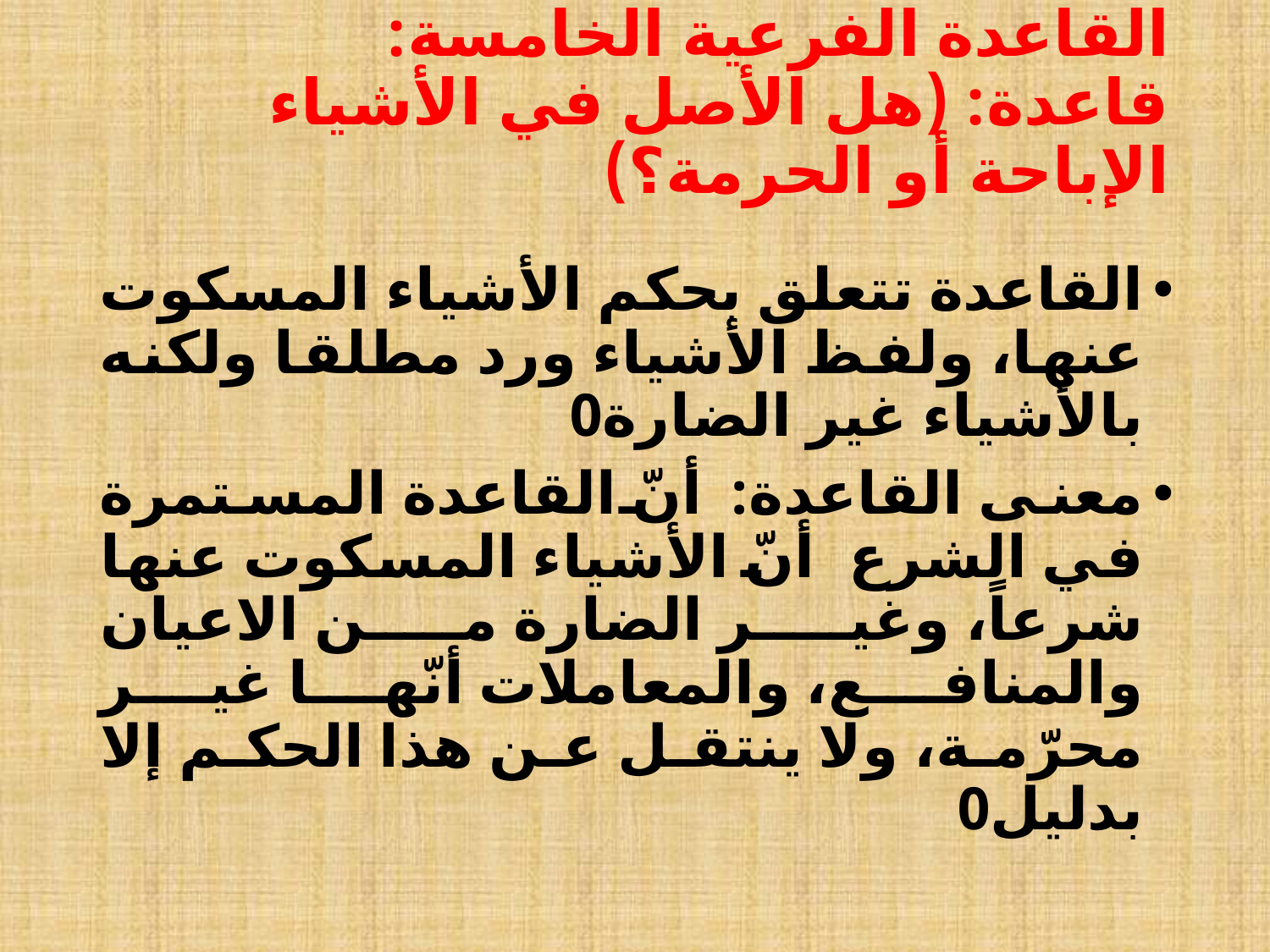

# القاعدة الفرعية الخامسة: قاعدة: (هل الأصل في الأشياء الإباحة أو الحرمة؟)
القاعدة تتعلق بحكم الأشياء المسكوت عنها، ولفظ الأشياء ورد مطلقا ولكنه بالأشياء غير الضارة0
معنى القاعدة: أنّ القاعدة المستمرة في الشرع  أنّ الأشياء المسكوت عنها شرعاً، وغير الضارة من الاعيان والمنافع، والمعاملات أنّها غير محرّمة، ولا ينتقل عن هذا الحكم إلا بدليل0